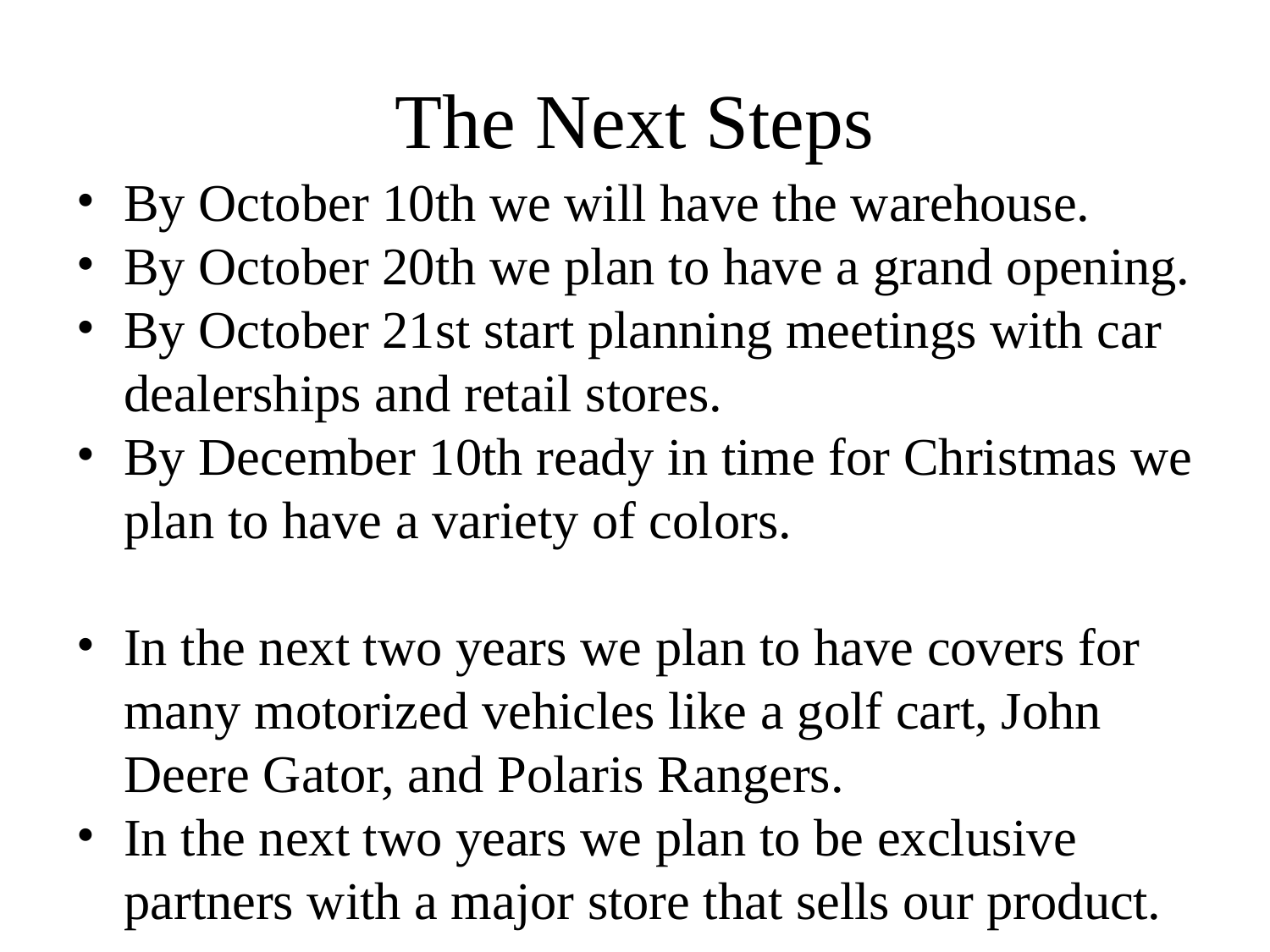

# The Next Steps
By October 10th we will have the warehouse.
By October 20th we plan to have a grand opening.
By October 21st start planning meetings with car dealerships and retail stores.
By December 10th ready in time for Christmas we plan to have a variety of colors.

In the next two years we plan to have covers for many motorized vehicles like a golf cart, John Deere Gator, and Polaris Rangers.
In the next two years we plan to be exclusive partners with a major store that sells our product.